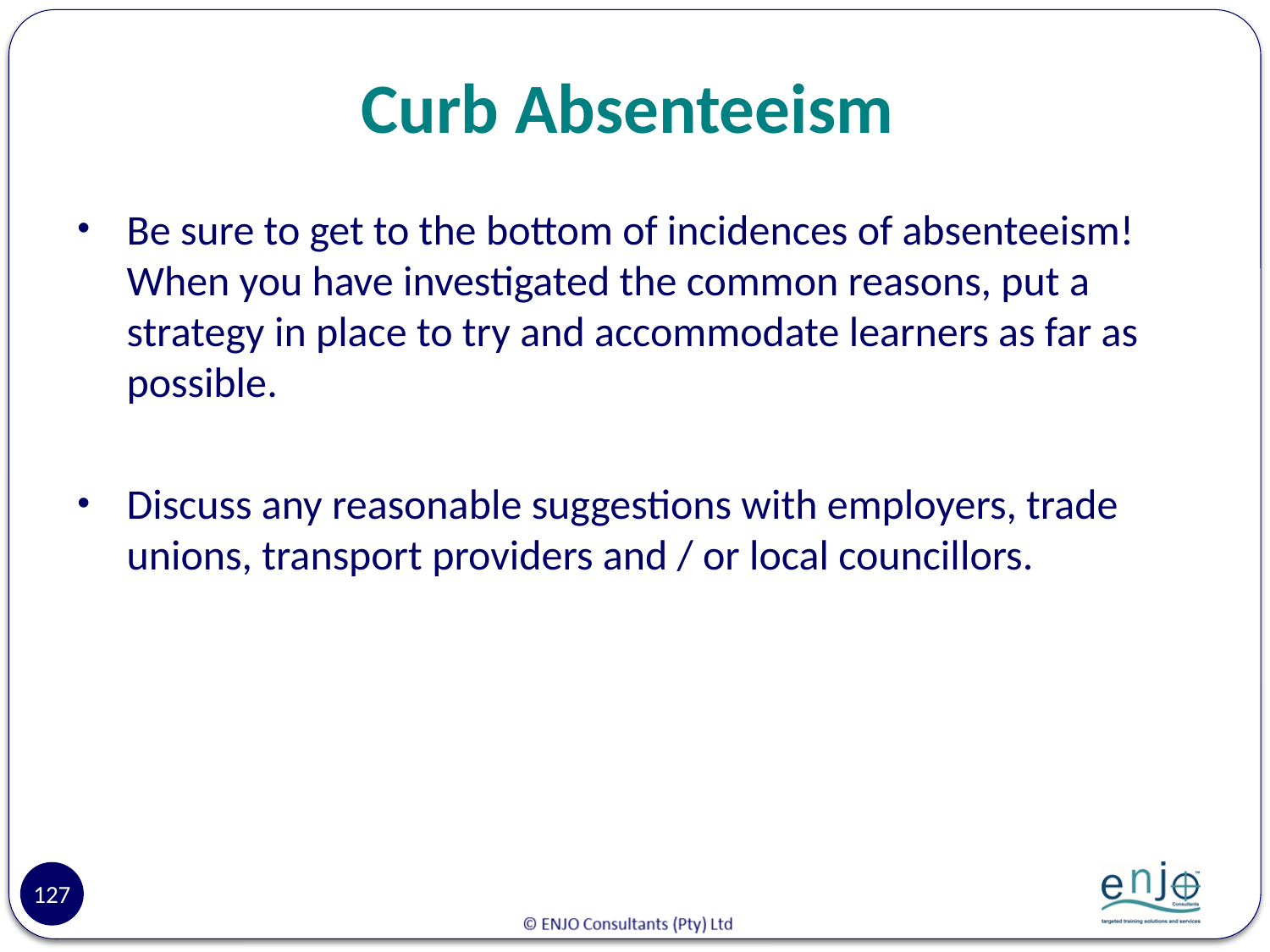

# Curb Absenteeism
Be sure to get to the bottom of incidences of absenteeism! When you have investigated the common reasons, put a strategy in place to try and accommodate learners as far as possible.

Discuss any reasonable suggestions with employers, trade unions, transport providers and / or local councillors.
127